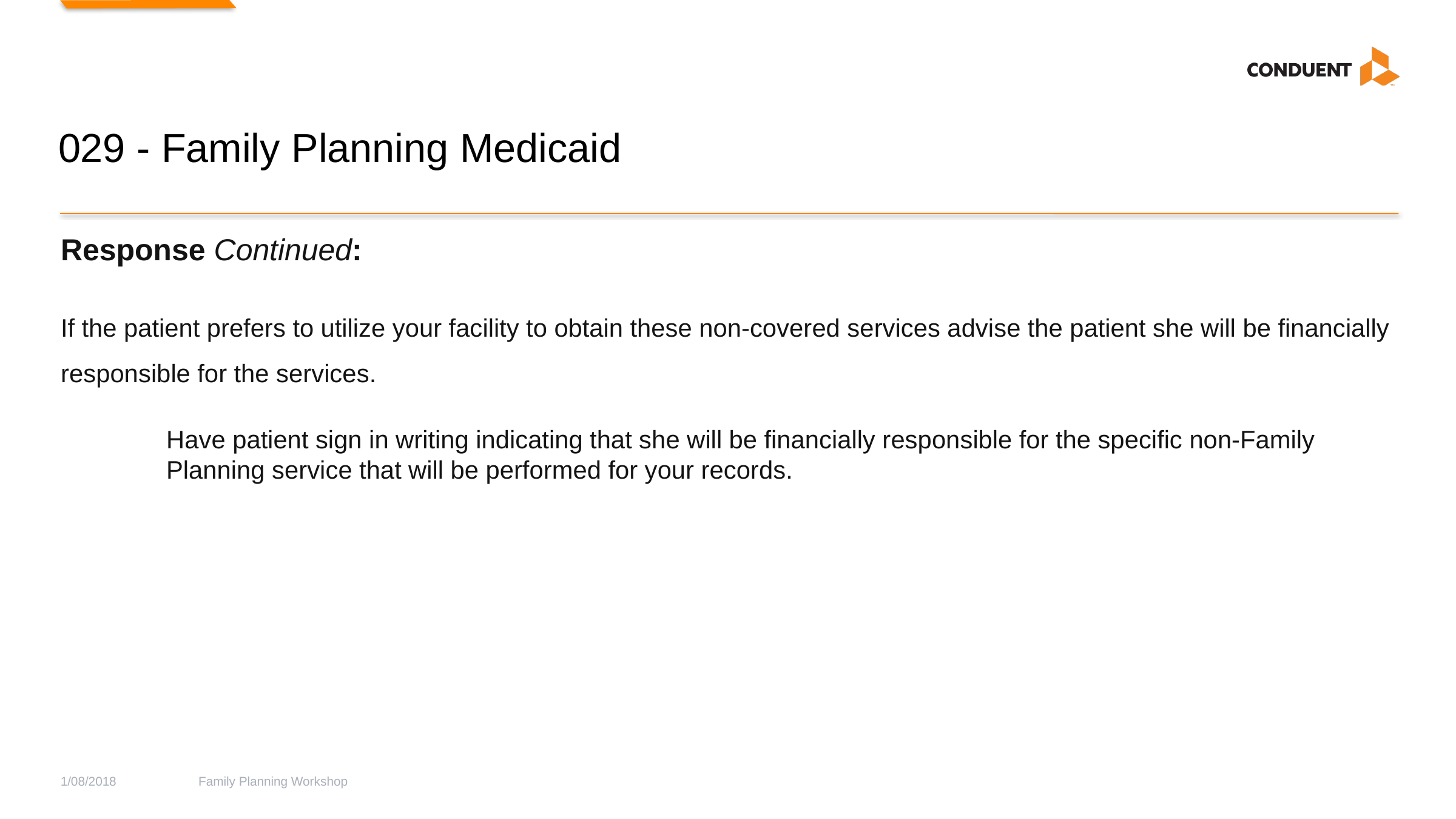

# 029 - Family Planning Medicaid
Response Continued:
If the patient prefers to utilize your facility to obtain these non-covered services advise the patient she will be financially responsible for the services.
Have patient sign in writing indicating that she will be financially responsible for the specific non-Family Planning service that will be performed for your records.

1/08/2018
Family Planning Workshop